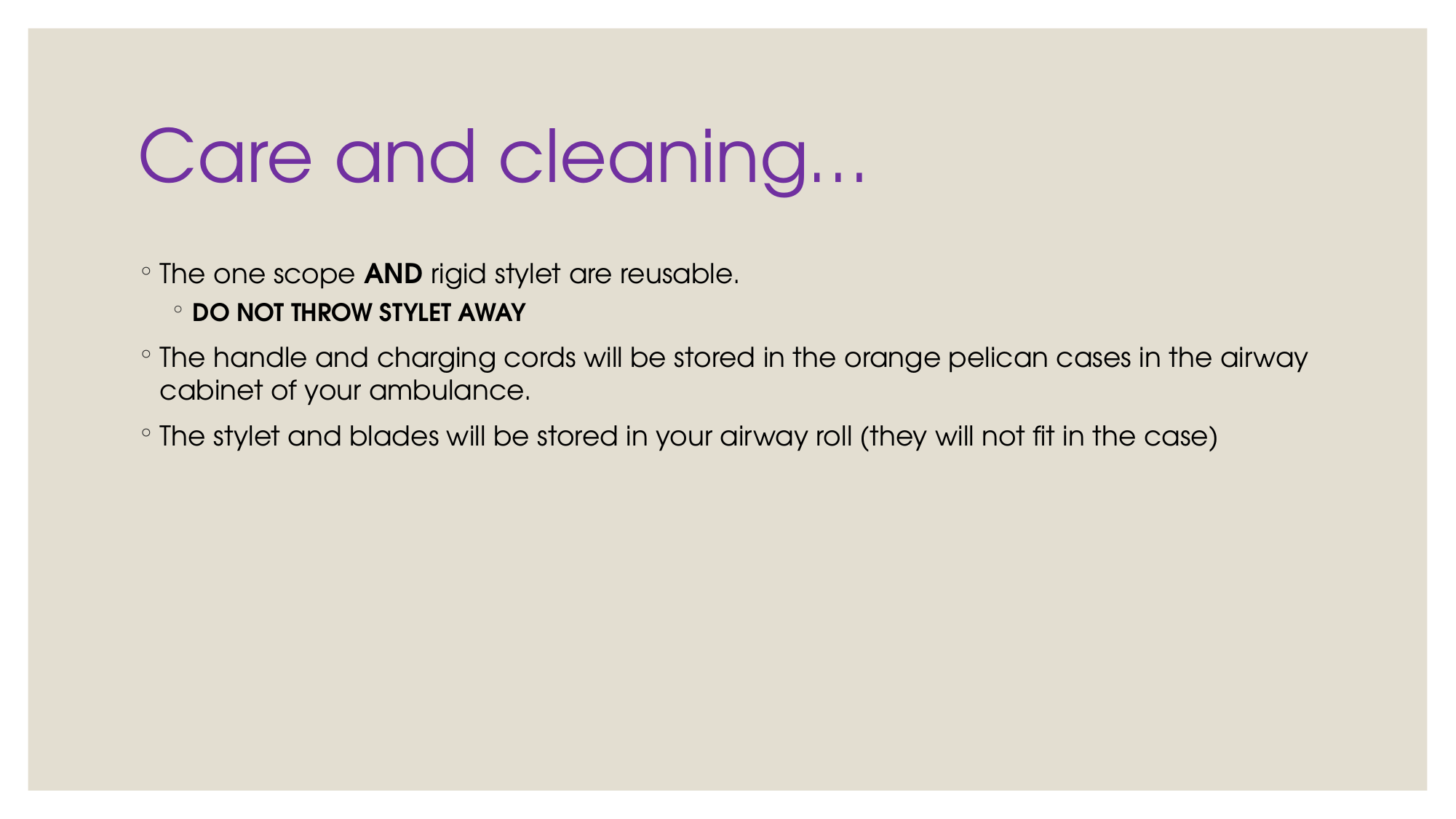

# Care and cleaning…
The one scope AND rigid stylet are reusable.
DO NOT THROW STYLET AWAY
The handle and charging cords will be stored in the orange pelican cases in the airway cabinet of your ambulance.
The stylet and blades will be stored in your airway roll (they will not fit in the case)